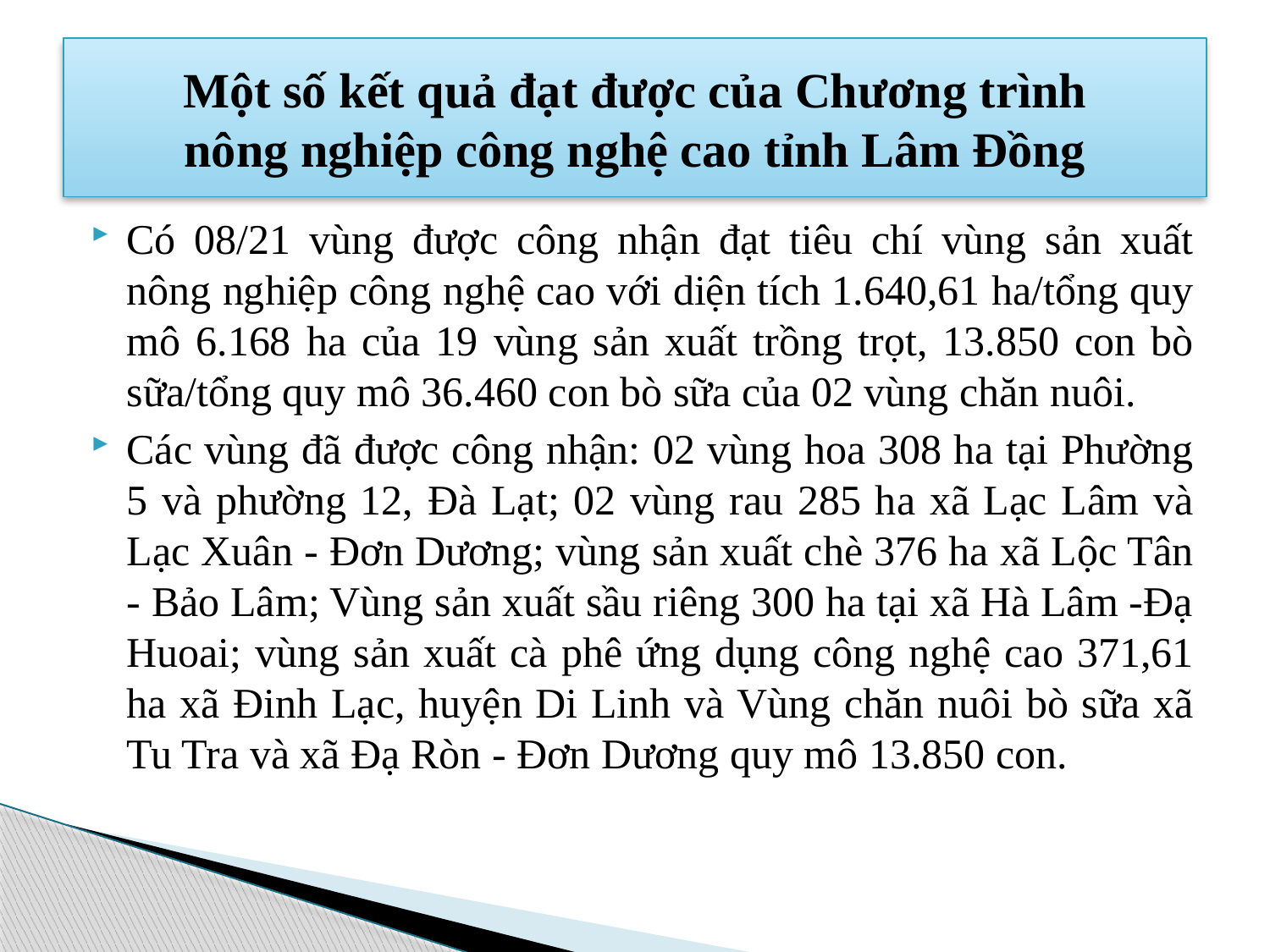

# Một số kết quả đạt được của Chương trình nông nghiệp công nghệ cao tỉnh Lâm Đồng
Có 08/21 vùng được công nhận đạt tiêu chí vùng sản xuất nông nghiệp công nghệ cao với diện tích 1.640,61 ha/tổng quy mô 6.168 ha của 19 vùng sản xuất trồng trọt, 13.850 con bò sữa/tổng quy mô 36.460 con bò sữa của 02 vùng chăn nuôi.
Các vùng đã được công nhận: 02 vùng hoa 308 ha tại Phường 5 và phường 12, Đà Lạt; 02 vùng rau 285 ha xã Lạc Lâm và Lạc Xuân - Đơn Dương; vùng sản xuất chè 376 ha xã Lộc Tân - Bảo Lâm; Vùng sản xuất sầu riêng 300 ha tại xã Hà Lâm -Đạ Huoai; vùng sản xuất cà phê ứng dụng công nghệ cao 371,61 ha xã Đinh Lạc, huyện Di Linh và Vùng chăn nuôi bò sữa xã Tu Tra và xã Đạ Ròn - Đơn Dương quy mô 13.850 con.